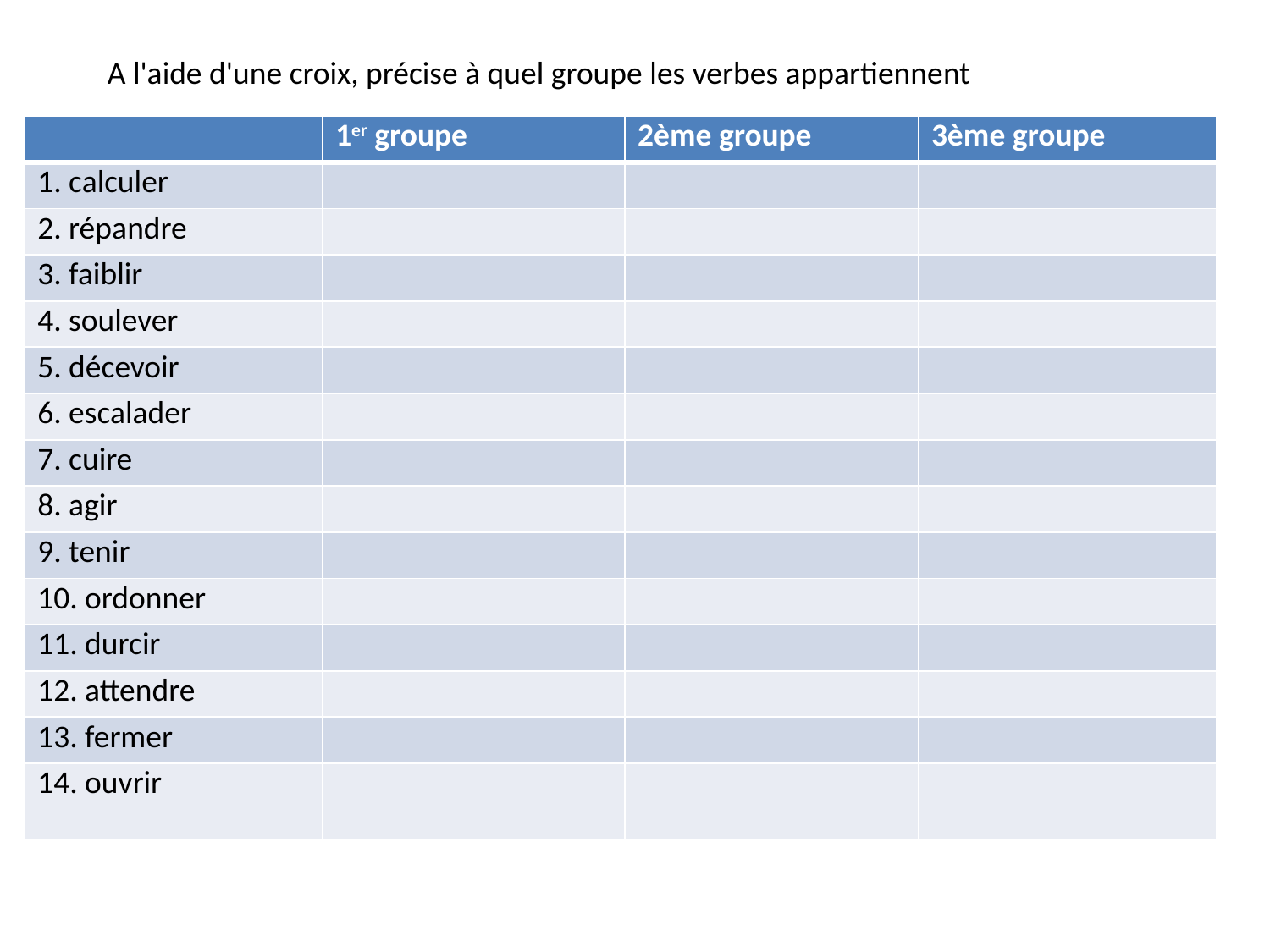

A l'aide d'une croix, précise à quel groupe les verbes appartiennent
|  | 1er groupe | 2ème groupe | 3ème groupe |
| --- | --- | --- | --- |
| 1. calculer |  |  |  |
| 2. répandre |  |  |  |
| 3. faiblir |  |  |  |
| 4. soulever |  |  |  |
| 5. décevoir |  |  |  |
| 6. escalader |  |  |  |
| 7. cuire |  |  |  |
| 8. agir |  |  |  |
| 9. tenir |  |  |  |
| 10. ordonner |  |  |  |
| 11. durcir |  |  |  |
| 12. attendre |  |  |  |
| 13. fermer |  |  |  |
| 14. ouvrir |  |  |  |